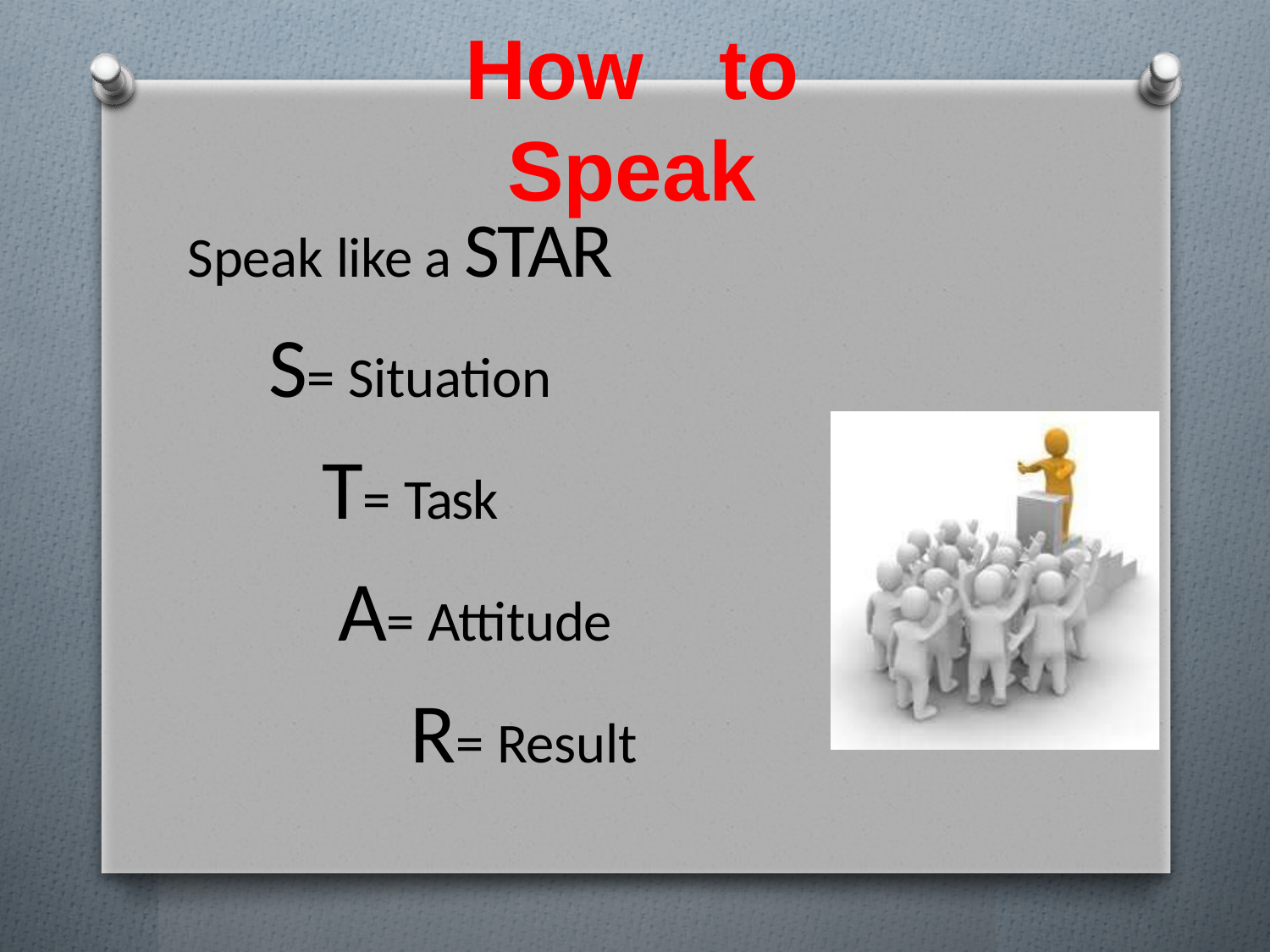

# How	to Speak
Speak like a STAR
S= Situation
T= Task
A= Attitude
R= Result